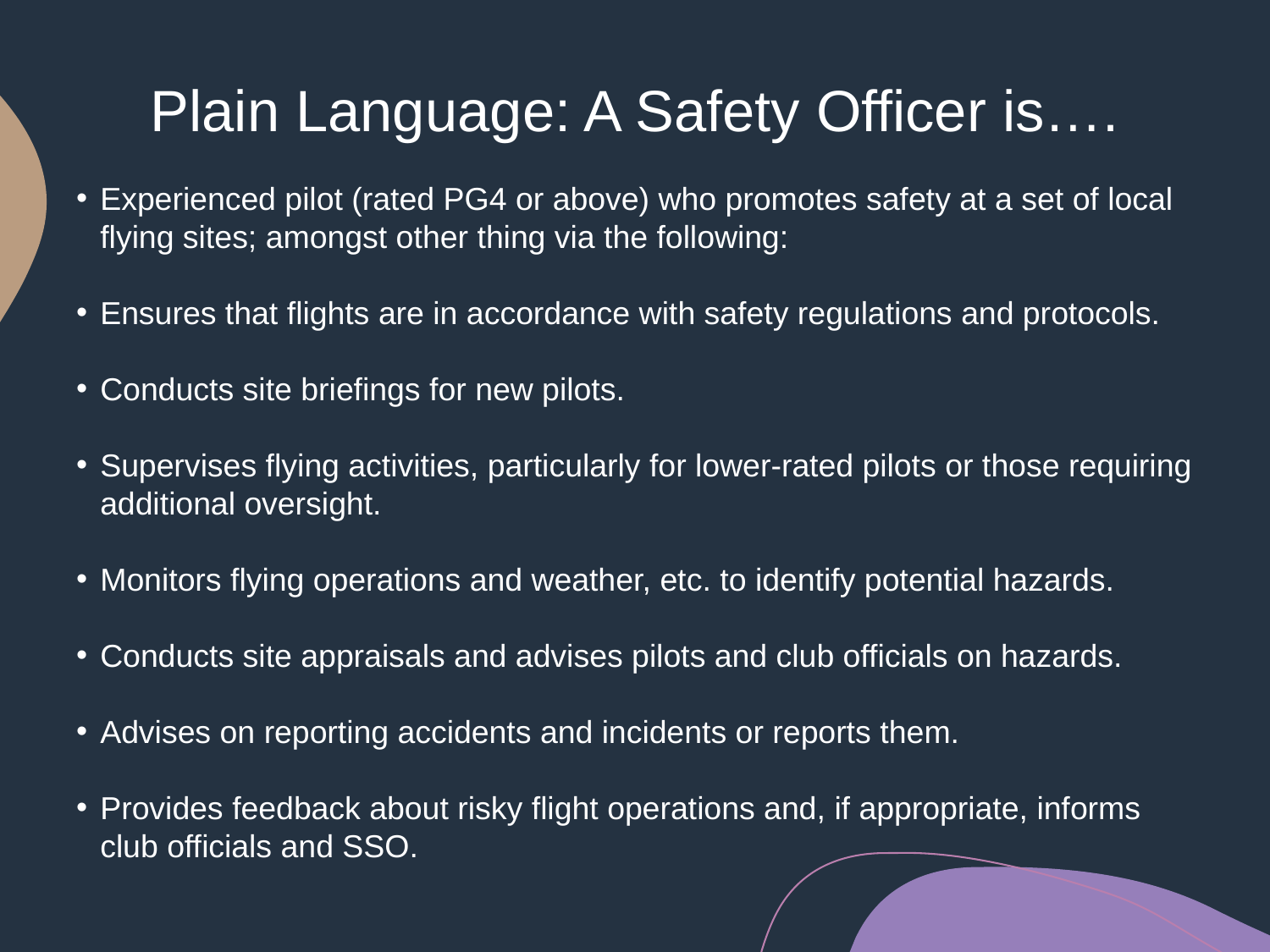

# Plain Language: A Safety Officer is….
Experienced pilot (rated PG4 or above) who promotes safety at a set of local flying sites; amongst other thing via the following:

Ensures that flights are in accordance with safety regulations and protocols.

Conducts site briefings for new pilots.

Supervises flying activities, particularly for lower-rated pilots or those requiring additional oversight.

Monitors flying operations and weather, etc. to identify potential hazards.

Conducts site appraisals and advises pilots and club officials on hazards.

Advises on reporting accidents and incidents or reports them.

Provides feedback about risky flight operations and, if appropriate, informs club officials and SSO.